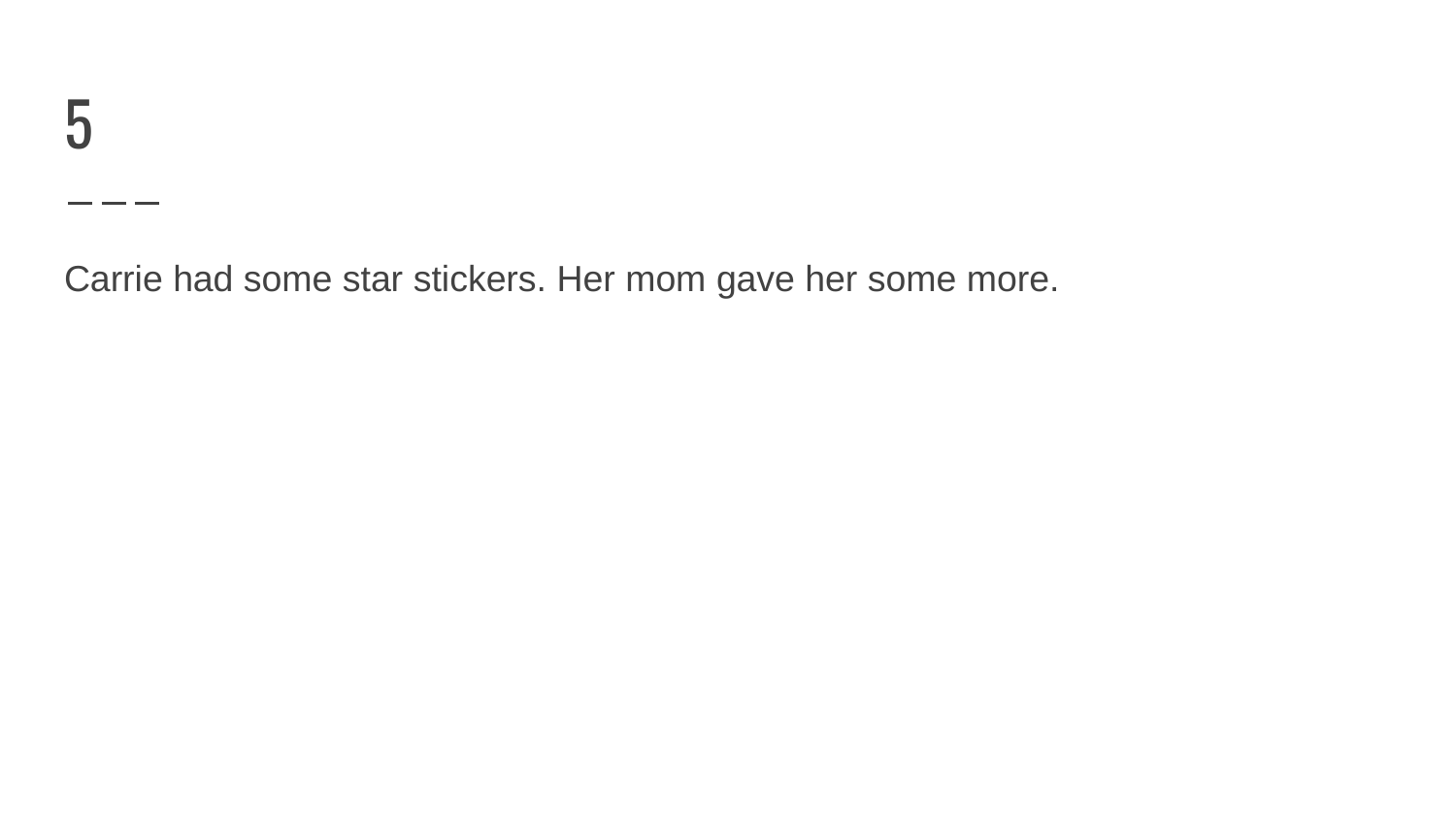

# 5
Carrie had some star stickers. Her mom gave her some more.